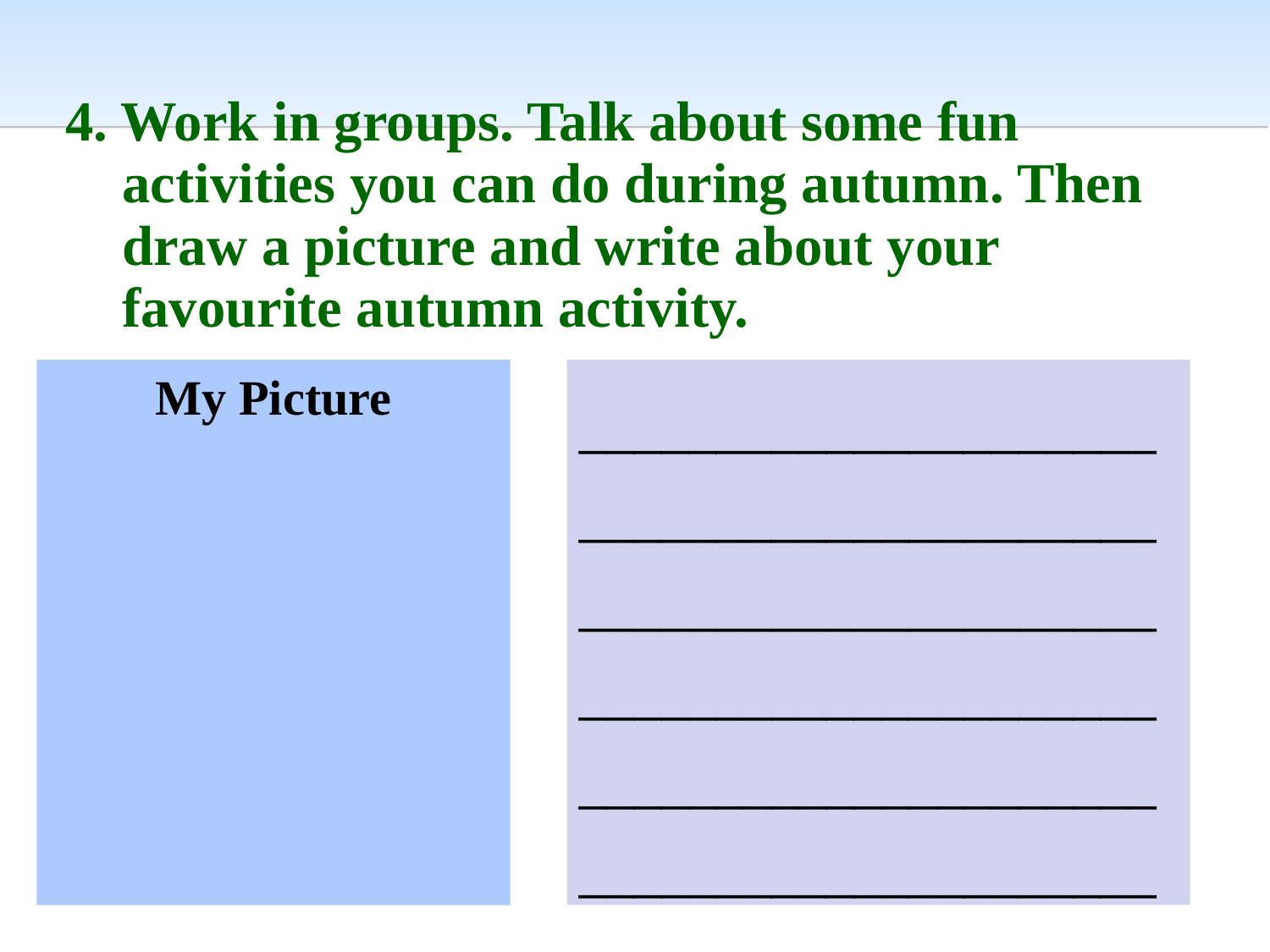

4. Work in groups. Talk about some fun
    activities you can do during autumn. Then
    draw a picture and write about your
    favourite autumn activity.
My Picture

______________________________________________________________________________________________________________________________